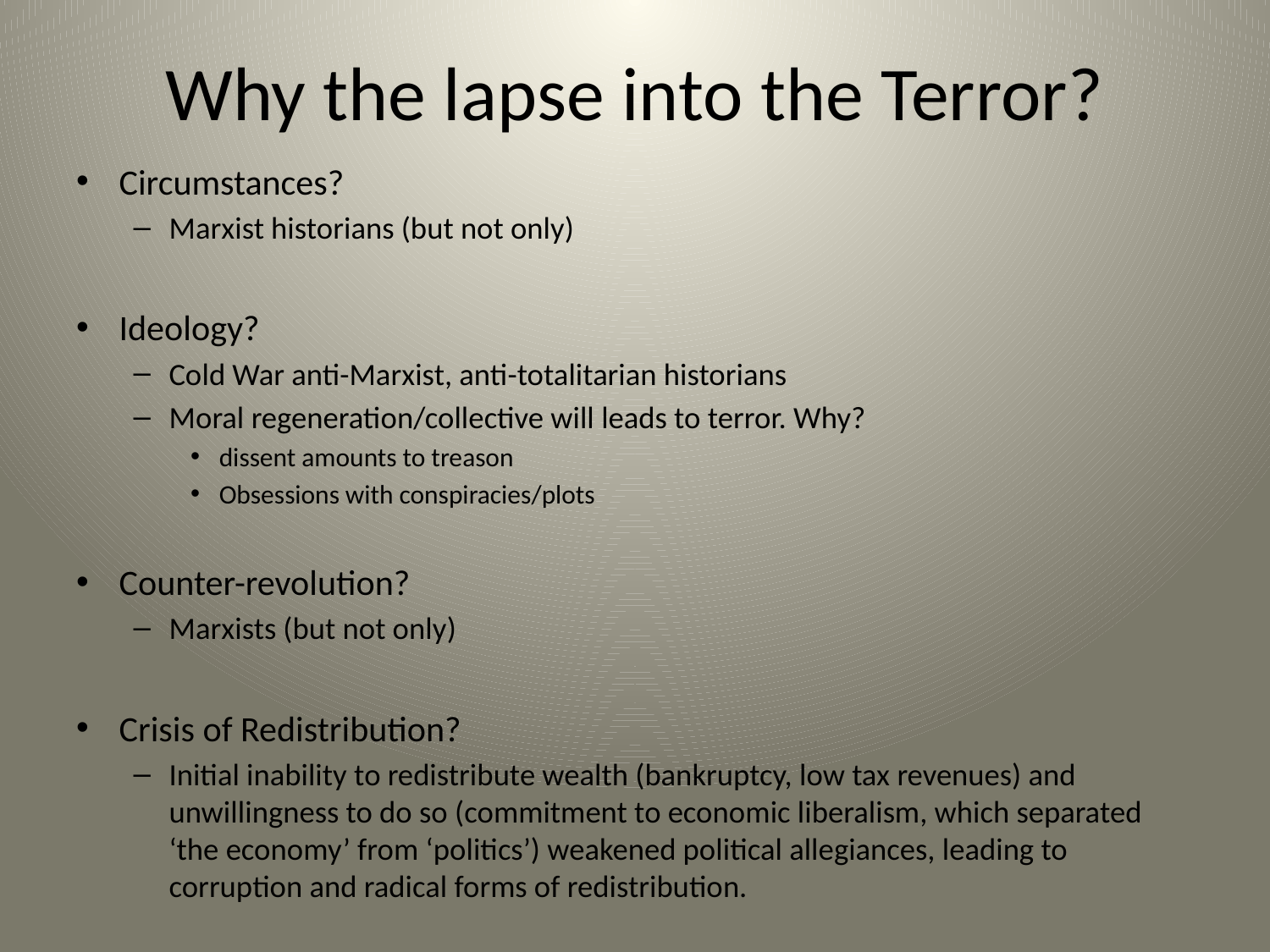

# Why the lapse into the Terror?
Circumstances?
Marxist historians (but not only)

Ideology?
Cold War anti-Marxist, anti-totalitarian historians
Moral regeneration/collective will leads to terror. Why?
dissent amounts to treason
Obsessions with conspiracies/plots

Counter-revolution?
Marxists (but not only)

Crisis of Redistribution?
Initial inability to redistribute wealth (bankruptcy, low tax revenues) and unwillingness to do so (commitment to economic liberalism, which separated ‘the economy’ from ‘politics’) weakened political allegiances, leading to corruption and radical forms of redistribution.